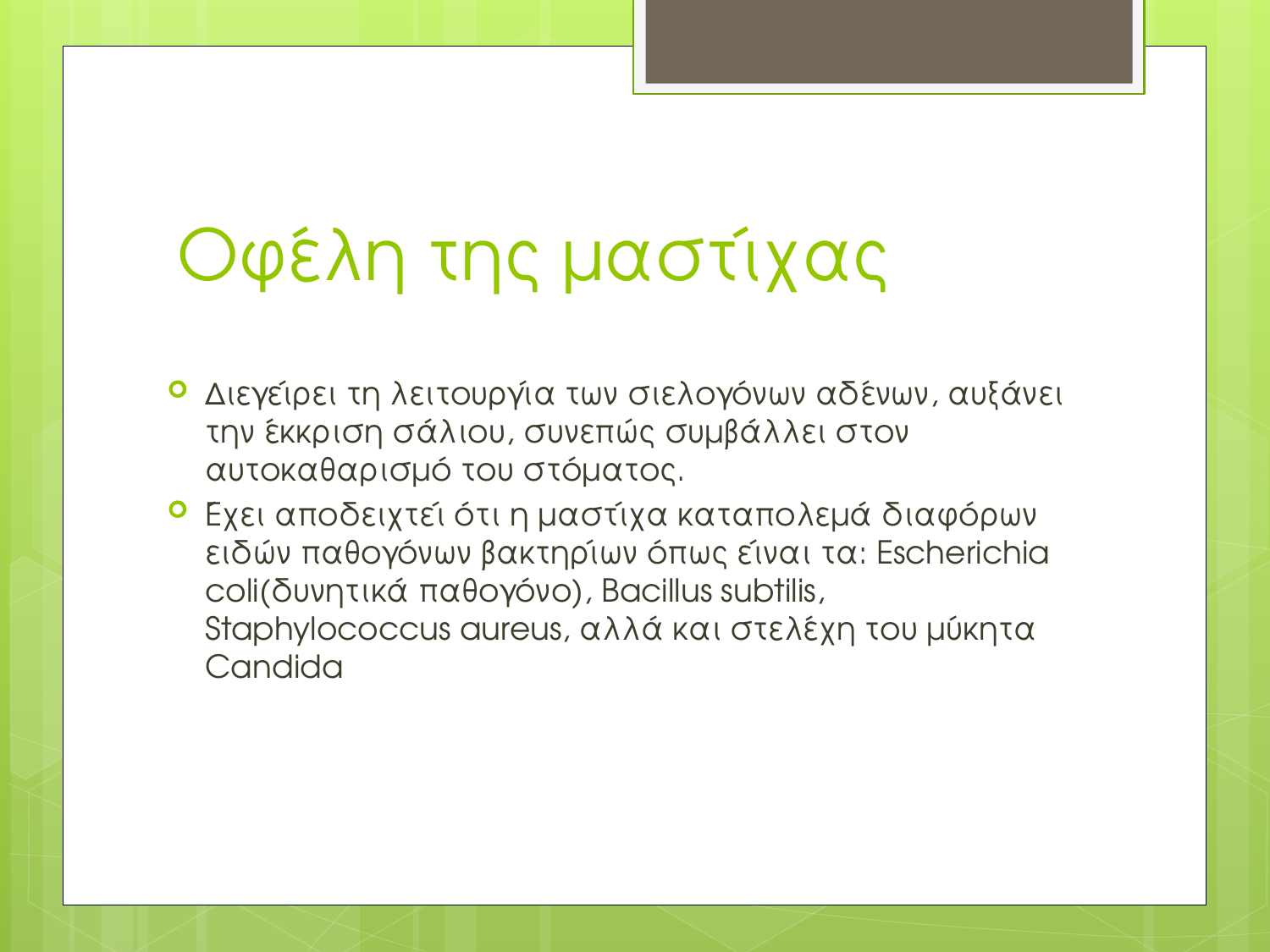

# Οφέλη της μαστίχας

Διεγείρει τη λειτουργία των σιελογόνων αδένων, αυξάνει την έκκριση σάλιου, συνεπώς συμβάλλει στον αυτοκαθαρισμό του στόματος.
Έχει αποδειχτεί ότι η μαστίχα καταπολεμά διαφόρων ειδών παθογόνων βακτηρίων όπως είναι τα: Escherichia coli(δυνητικά παθογόνο), Bacillus subtilis, Staphylococcus aureus, αλλά και στελέχη του μύκητα Candida